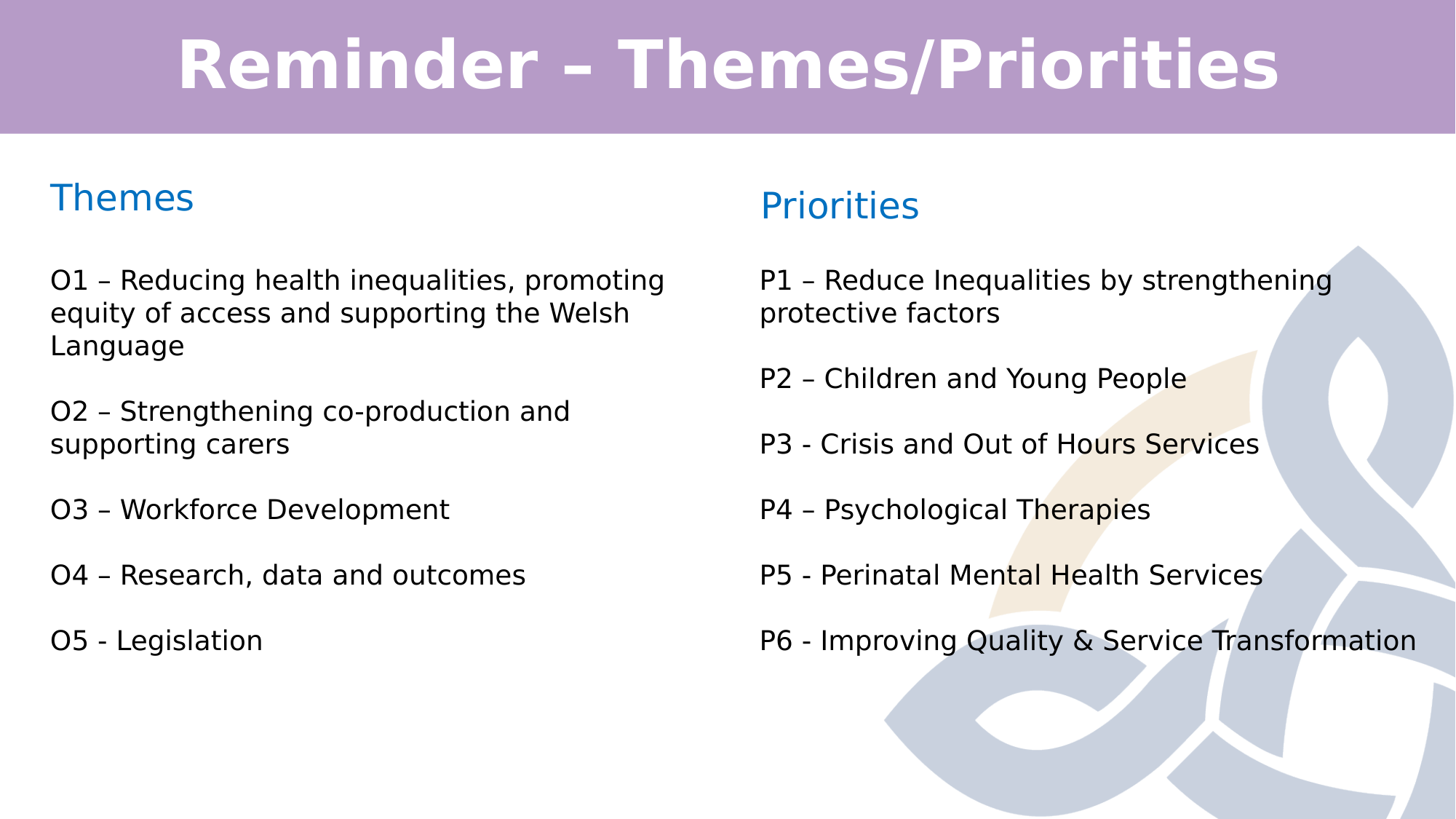

# Reminder – Themes/Priorities
Themes
Priorities
O1 – Reducing health inequalities, promoting equity of access and supporting the Welsh Language

O2 – Strengthening co-production and
supporting carers

O3 – Workforce Development

O4 – Research, data and outcomes

O5 - Legislation

P1 – Reduce Inequalities by strengthening protective factors

P2 – Children and Young People

P3 - Crisis and Out of Hours Services

P4 – Psychological Therapies

P5 - Perinatal Mental Health Services

P6 - Improving Quality & Service Transformation